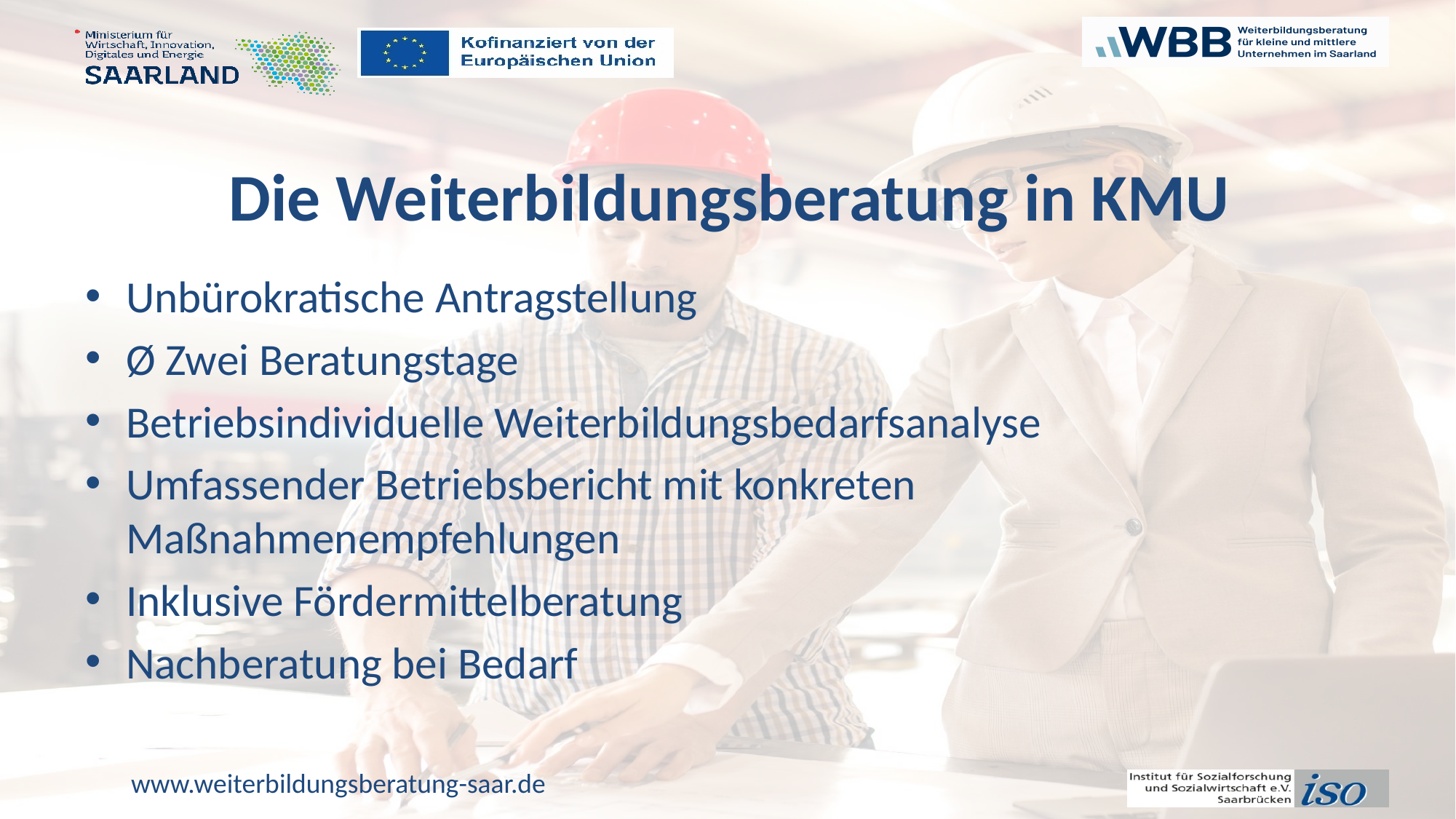

# Die Weiterbildungsberatung in KMU
Unbürokratische Antragstellung
Ø Zwei Beratungstage
Betriebsindividuelle Weiterbildungsbedarfsanalyse
Umfassender Betriebsbericht mit konkreten Maßnahmenempfehlungen
Inklusive Fördermittelberatung
Nachberatung bei Bedarf